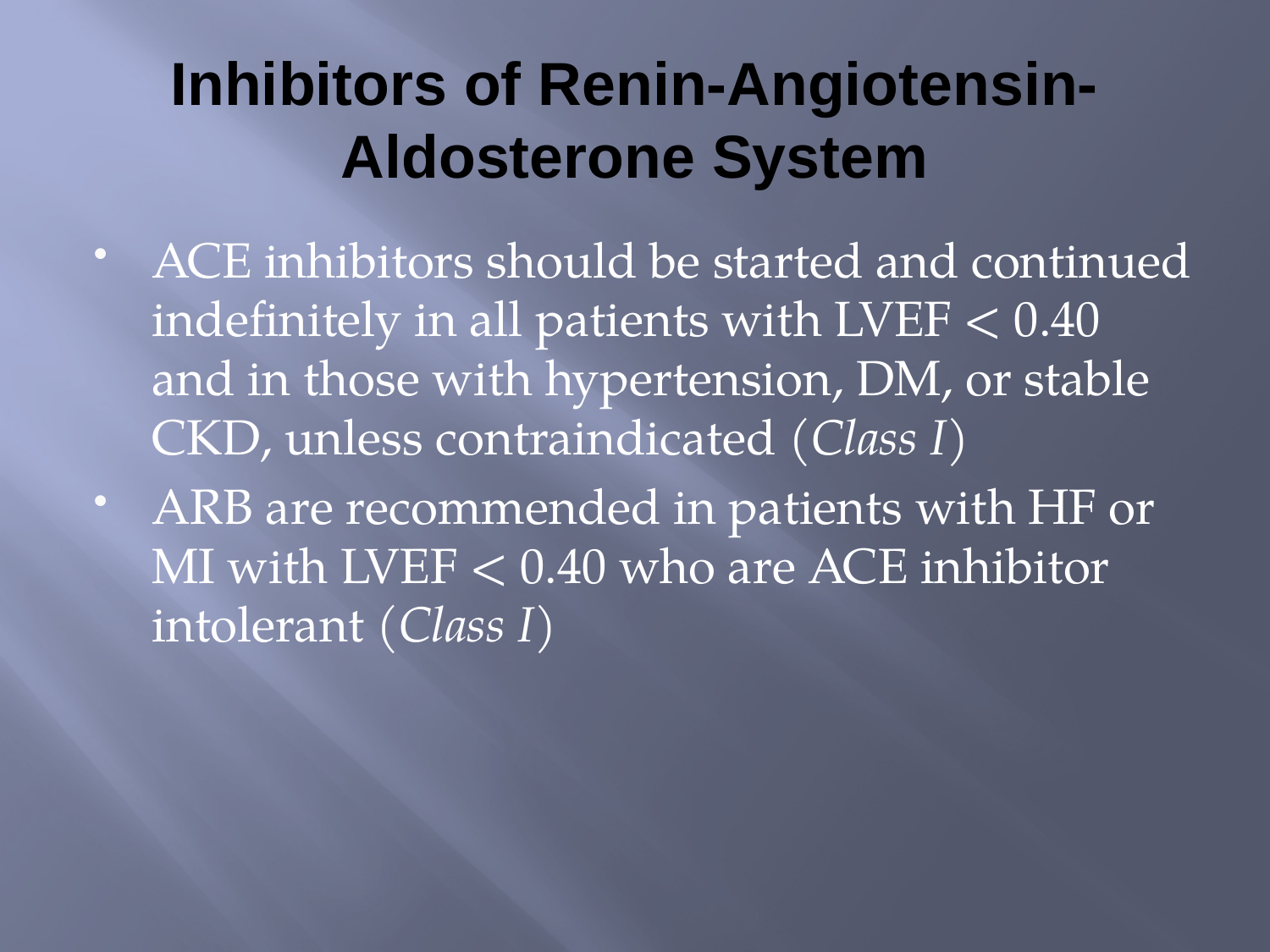

# Inhibitors of Renin-Angiotensin-Aldosterone System
ACE inhibitors should be started and continued indefinitely in all patients with LVEF < 0.40 and in those with hypertension, DM, or stable CKD, unless contraindicated (Class I)
ARB are recommended in patients with HF or MI with LVEF < 0.40 who are ACE inhibitor intolerant (Class I)